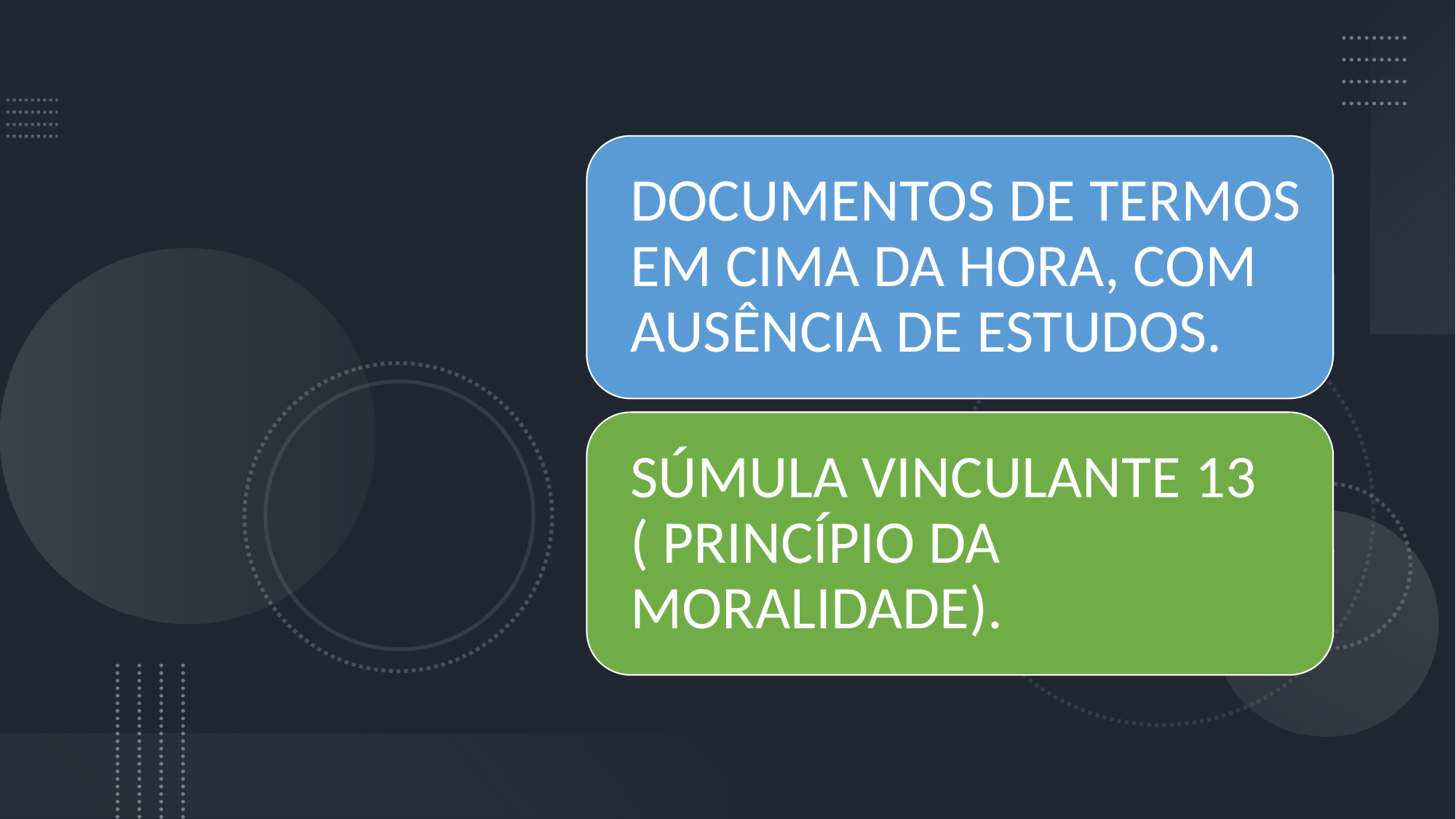

DOCUMENTOS DE TERMOS EM CIMA DA HORA, COM AUSÊNCIA DE ESTUDOS.
SÚMULA VINCULANTE 13 ( PRINCÍPIO DA MORALIDADE).